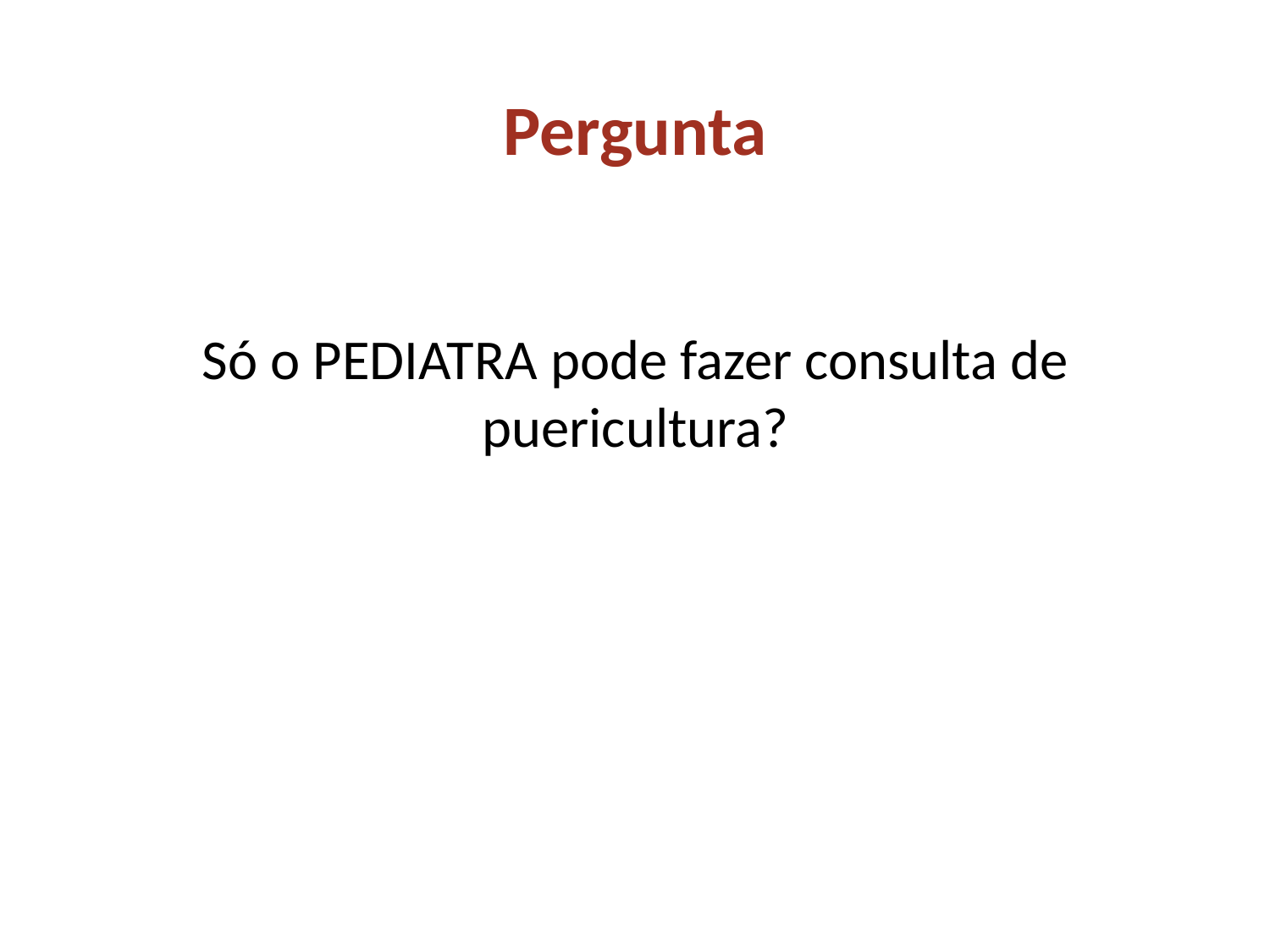

Pergunta
Só o PEDIATRA pode fazer consulta de puericultura?